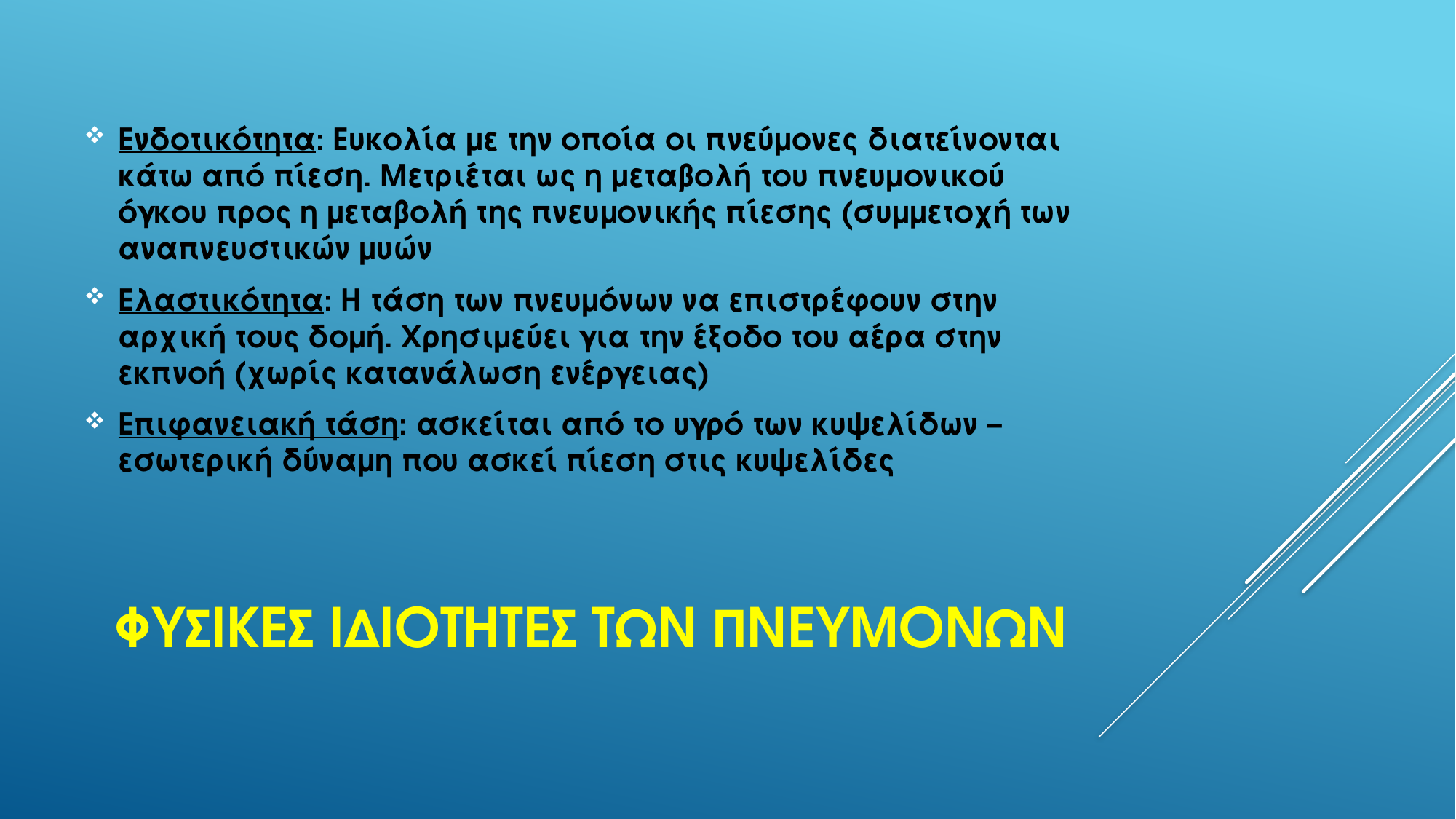

Ενδοτικότητα: Ευκολία με την οποία οι πνεύμονες διατείνονται κάτω από πίεση. Μετριέται ως η μεταβολή του πνευμονικού όγκου προς η μεταβολή της πνευμονικής πίεσης (συμμετοχή των αναπνευστικών μυών
Ελαστικότητα: Η τάση των πνευμόνων να επιστρέφουν στην αρχική τους δομή. Χρησιμεύει για την έξοδο του αέρα στην εκπνοή (χωρίς κατανάλωση ενέργειας)
Επιφανειακή τάση: ασκείται από το υγρό των κυψελίδων – εσωτερική δύναμη που ασκεί πίεση στις κυψελίδες

# Φυσικεσ ιδιοτητεσ των πνευμονων